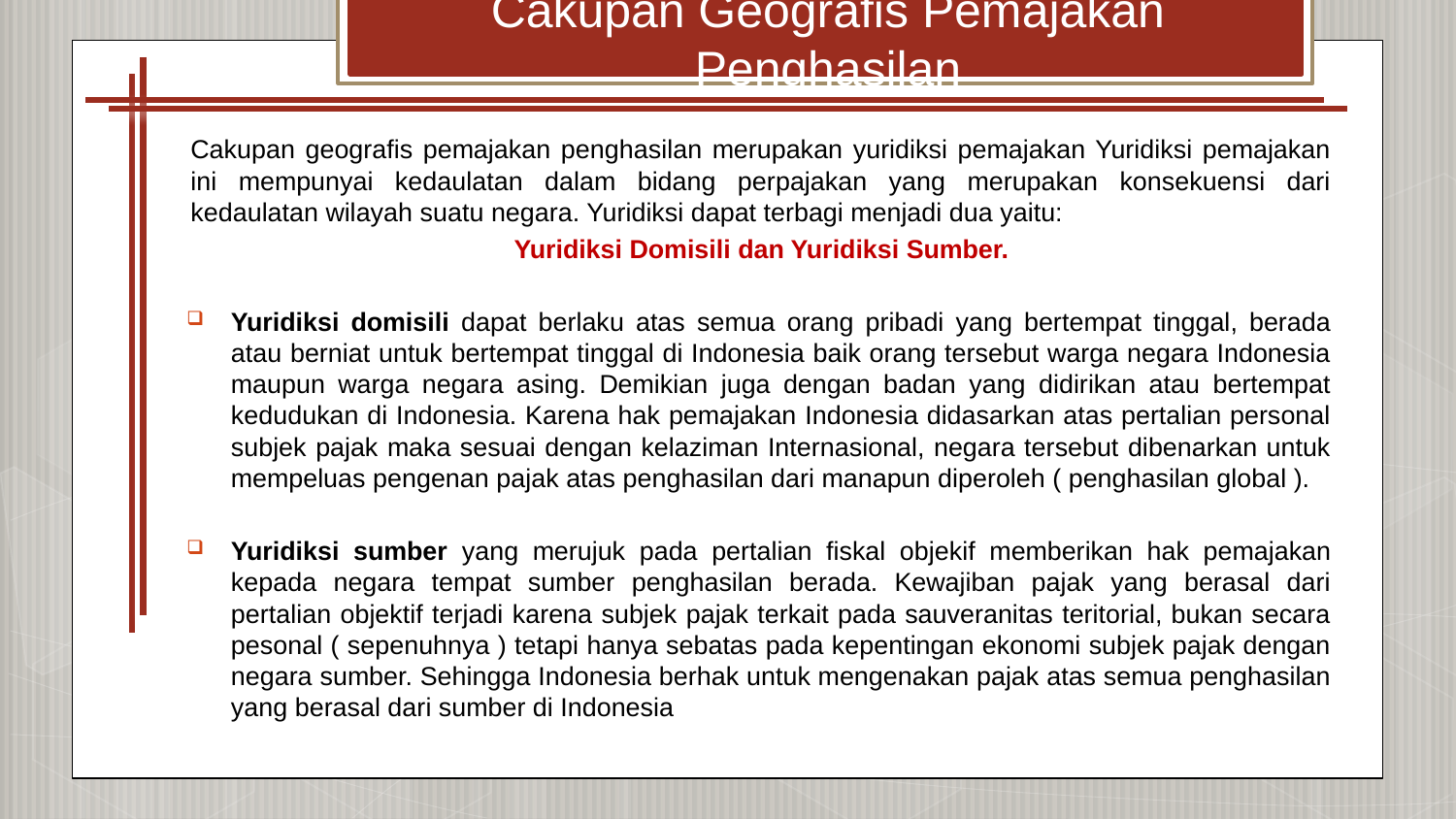

# Cakupan Geografis Pemajakan Penghasilan

Cakupan geografis pemajakan penghasilan merupakan yuridiksi pemajakan Yuridiksi pemajakan ini mempunyai kedaulatan dalam bidang perpajakan yang merupakan konsekuensi dari kedaulatan wilayah suatu negara. Yuridiksi dapat terbagi menjadi dua yaitu:
Yuridiksi Domisili dan Yuridiksi Sumber.

Yuridiksi domisili dapat berlaku atas semua orang pribadi yang bertempat tinggal, berada atau berniat untuk bertempat tinggal di Indonesia baik orang tersebut warga negara Indonesia maupun warga negara asing. Demikian juga dengan badan yang didirikan atau bertempat kedudukan di Indonesia. Karena hak pemajakan Indonesia didasarkan atas pertalian personal subjek pajak maka sesuai dengan kelaziman Internasional, negara tersebut dibenarkan untuk mempeluas pengenan pajak atas penghasilan dari manapun diperoleh ( penghasilan global ).

Yuridiksi sumber yang merujuk pada pertalian fiskal objekif memberikan hak pemajakan kepada negara tempat sumber penghasilan berada. Kewajiban pajak yang berasal dari pertalian objektif terjadi karena subjek pajak terkait pada sauveranitas teritorial, bukan secara pesonal ( sepenuhnya ) tetapi hanya sebatas pada kepentingan ekonomi subjek pajak dengan negara sumber. Sehingga Indonesia berhak untuk mengenakan pajak atas semua penghasilan yang berasal dari sumber di Indonesia